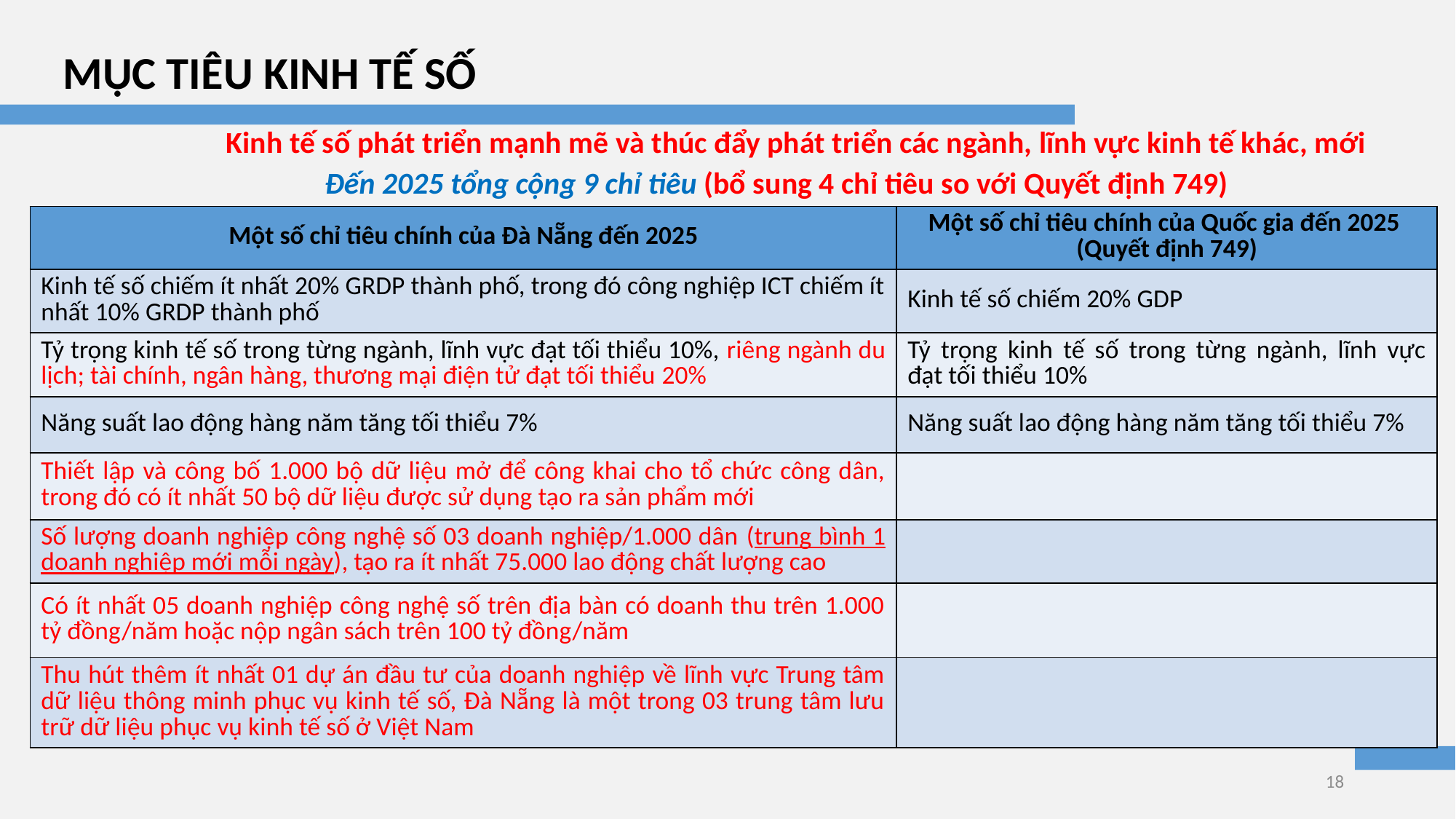

MỤC TIÊU KINH TẾ SỐ

Kinh tế số phát triển mạnh mẽ và thúc đẩy phát triển các ngành, lĩnh vực kinh tế khác, mới
Đến 2025 tổng cộng 9 chỉ tiêu (bổ sung 4 chỉ tiêu so với Quyết định 749)
| Một số chỉ tiêu chính của Đà Nẵng đến 2025 | Một số chỉ tiêu chính của Quốc gia đến 2025 (Quyết định 749) |
| --- | --- |
| Kinh tế số chiếm ít nhất 20% GRDP thành phố, trong đó công nghiệp ICT chiếm ít nhất 10% GRDP thành phố | Kinh tế số chiếm 20% GDP |
| Tỷ trọng kinh tế số trong từng ngành, lĩnh vực đạt tối thiểu 10%, riêng ngành du lịch; tài chính, ngân hàng, thương mại điện tử đạt tối thiểu 20% | Tỷ trọng kinh tế số trong từng ngành, lĩnh vực đạt tối thiểu 10% |
| Năng suất lao động hàng năm tăng tối thiểu 7% | Năng suất lao động hàng năm tăng tối thiểu 7% |
| Thiết lập và công bố 1.000 bộ dữ liệu mở để công khai cho tổ chức công dân, trong đó có ít nhất 50 bộ dữ liệu được sử dụng tạo ra sản phẩm mới |  |
| Số lượng doanh nghiệp công nghệ số 03 doanh nghiệp/1.000 dân (trung bình 1 doanh nghiệp mới mỗi ngày), tạo ra ít nhất 75.000 lao động chất lượng cao |  |
| Có ít nhất 05 doanh nghiệp công nghệ số trên địa bàn có doanh thu trên 1.000 tỷ đồng/năm hoặc nộp ngân sách trên 100 tỷ đồng/năm |  |
| Thu hút thêm ít nhất 01 dự án đầu tư của doanh nghiệp về lĩnh vực Trung tâm dữ liệu thông minh phục vụ kinh tế số, Đà Nẵng là một trong 03 trung tâm lưu trữ dữ liệu phục vụ kinh tế số ở Việt Nam |  |
18